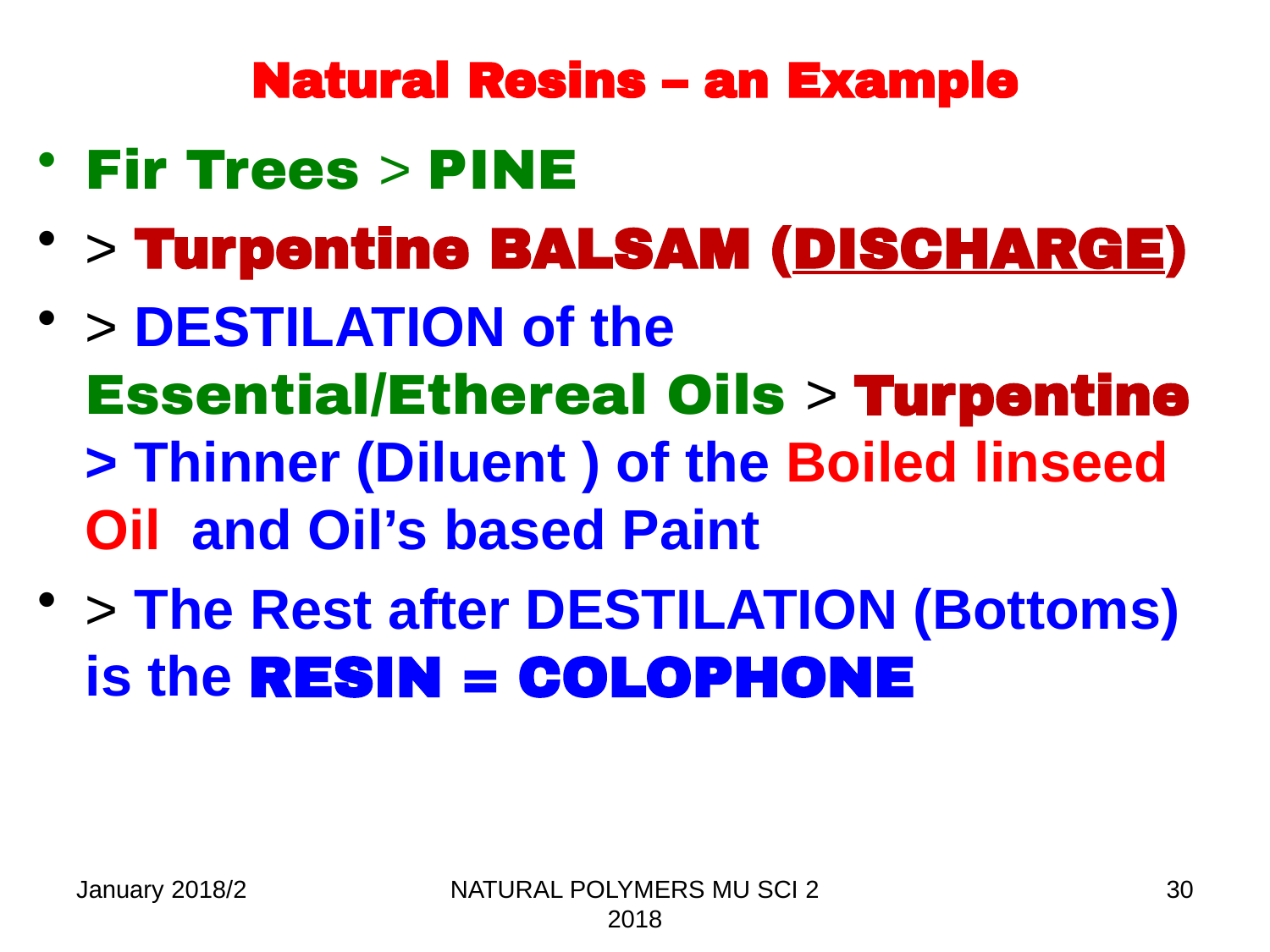

# Natural Resins – an Example
Fir Trees > PINE
> Turpentine BALSAM (DISCHARGE)
> DESTILATION of the Essential/Ethereal Oils > Turpentine > Thinner (Diluent ) of the Boiled linseed Oil  and Oil’s based Paint
> The Rest after DESTILATION (Bottoms) is the RESIN = COLOPHONE

January 2018/2
NATURAL POLYMERS MU SCI 2 2018
30